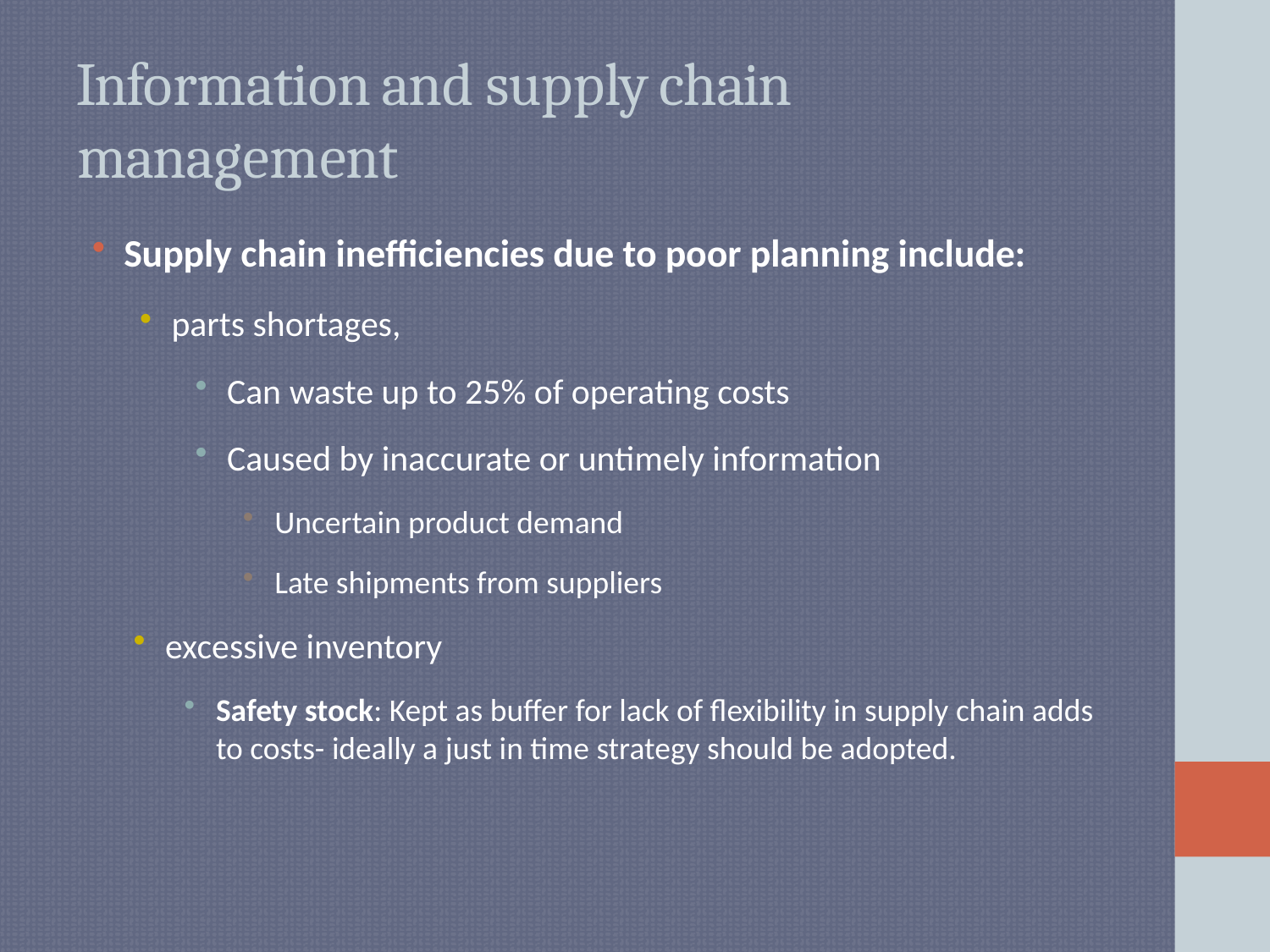

# Information and supply chain management
Supply chain inefficiencies due to poor planning include:
parts shortages,
Can waste up to 25% of operating costs
Caused by inaccurate or untimely information
Uncertain product demand
Late shipments from suppliers
excessive inventory
Safety stock: Kept as buffer for lack of flexibility in supply chain adds to costs- ideally a just in time strategy should be adopted.